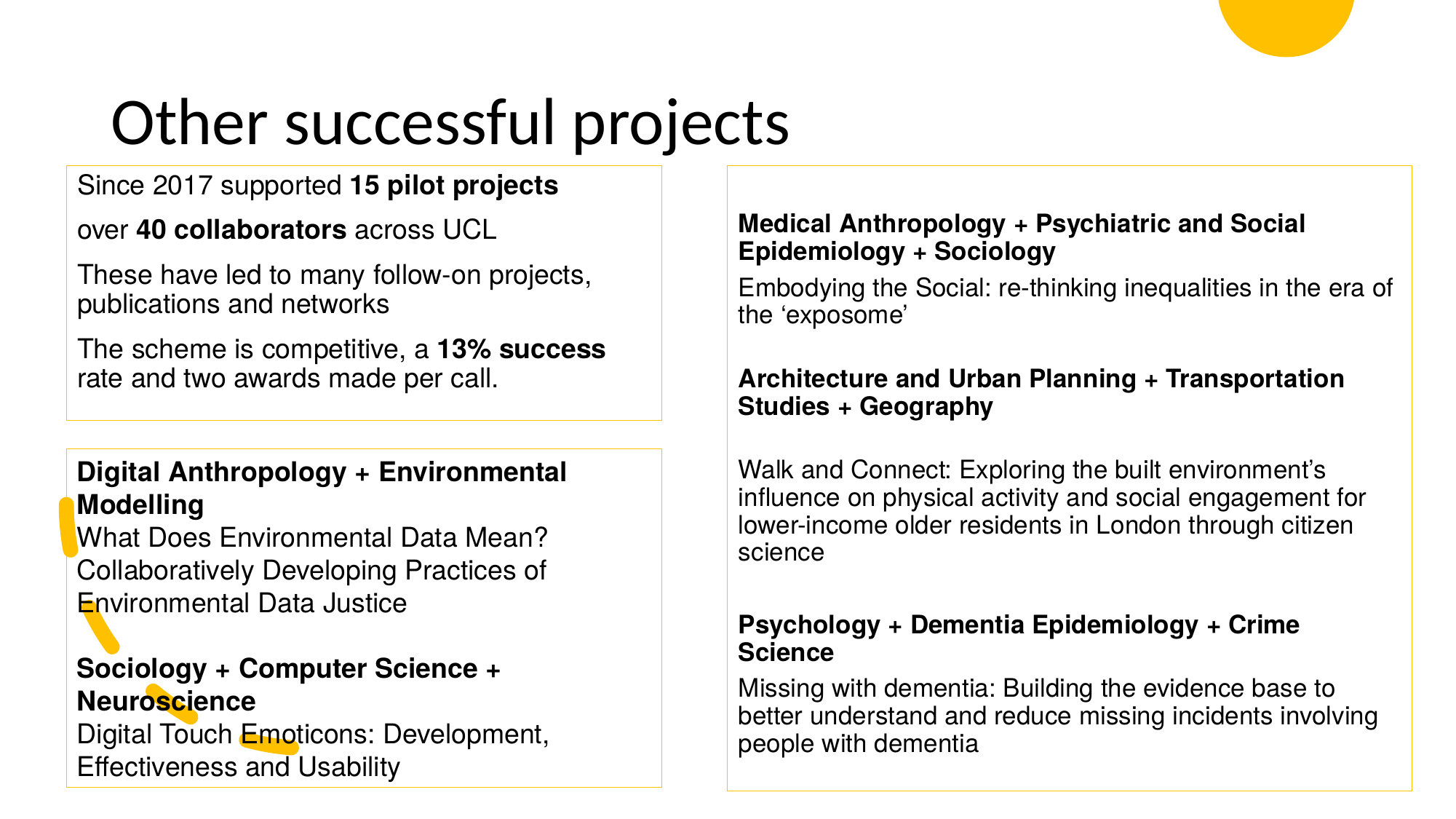

# Other successful projects

Medical Anthropology + Psychiatric and Social Epidemiology + Sociology
Embodying the Social: re-thinking inequalities in the era of the ‘exposome’
Architecture and Urban Planning + Transportation Studies + Geography
Walk and Connect: Exploring the built environment’s influence on physical activity and social engagement for lower-income older residents in London through citizen science

Psychology + Dementia Epidemiology + Crime Science
Missing with dementia: Building the evidence base to better understand and reduce missing incidents involving people with dementia
Since 2017 supported 15 pilot projects
over 40 collaborators across UCL
These have led to many follow-on projects, publications and networks
The scheme is competitive, a 13% success rate and two awards made per call.

Digital Anthropology + Environmental Modelling
What Does Environmental Data Mean? Collaboratively Developing Practices of Environmental Data Justice

Sociology + Computer Science + Neuroscience
Digital Touch Emoticons: Development, Effectiveness and Usability